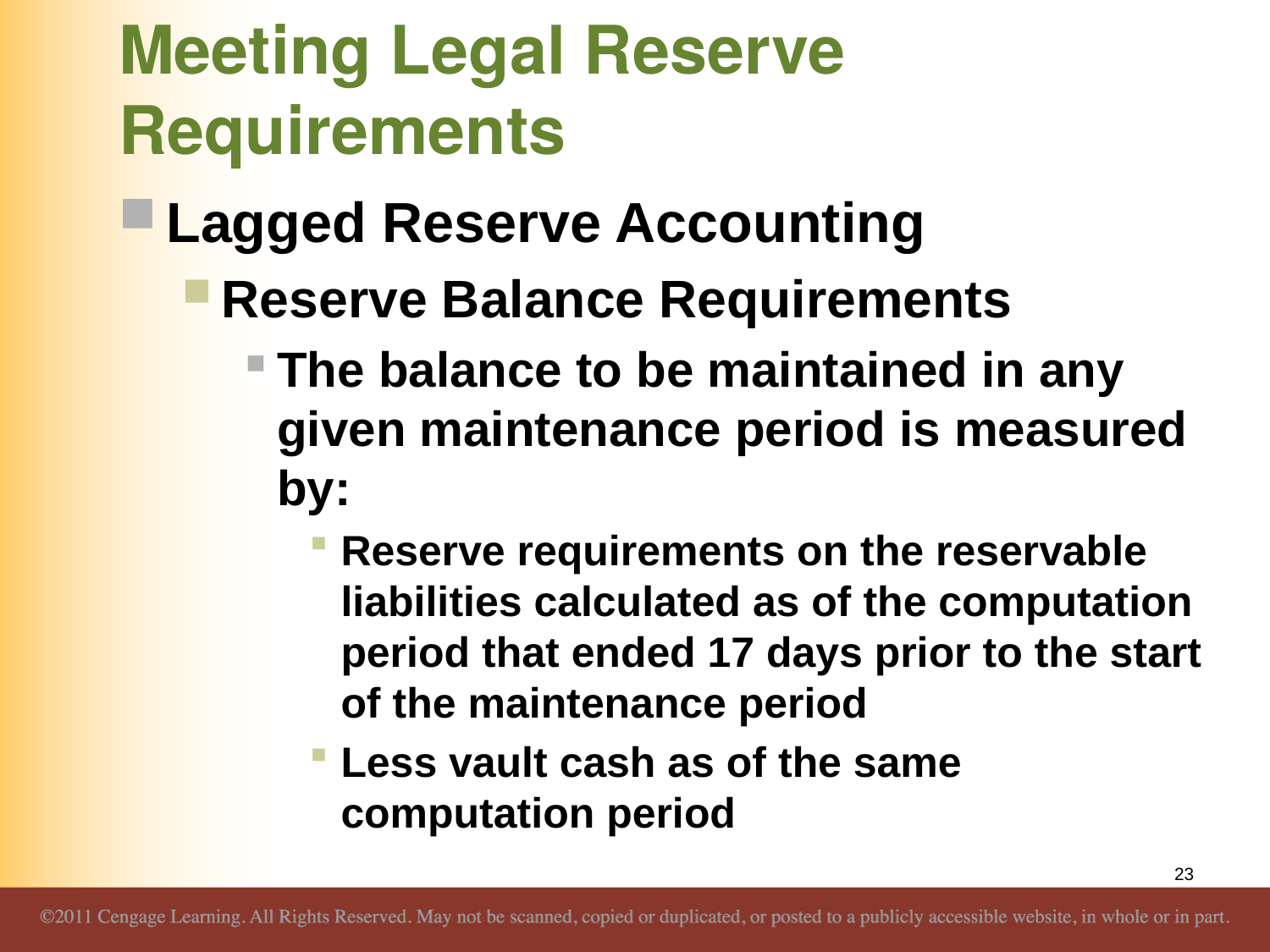

# Meeting Legal Reserve Requirements
Lagged Reserve Accounting
Reserve Balance Requirements
The balance to be maintained in any given maintenance period is measured by:
Reserve requirements on the reservable liabilities calculated as of the computation period that ended 17 days prior to the start of the maintenance period
Less vault cash as of the same computation period

23